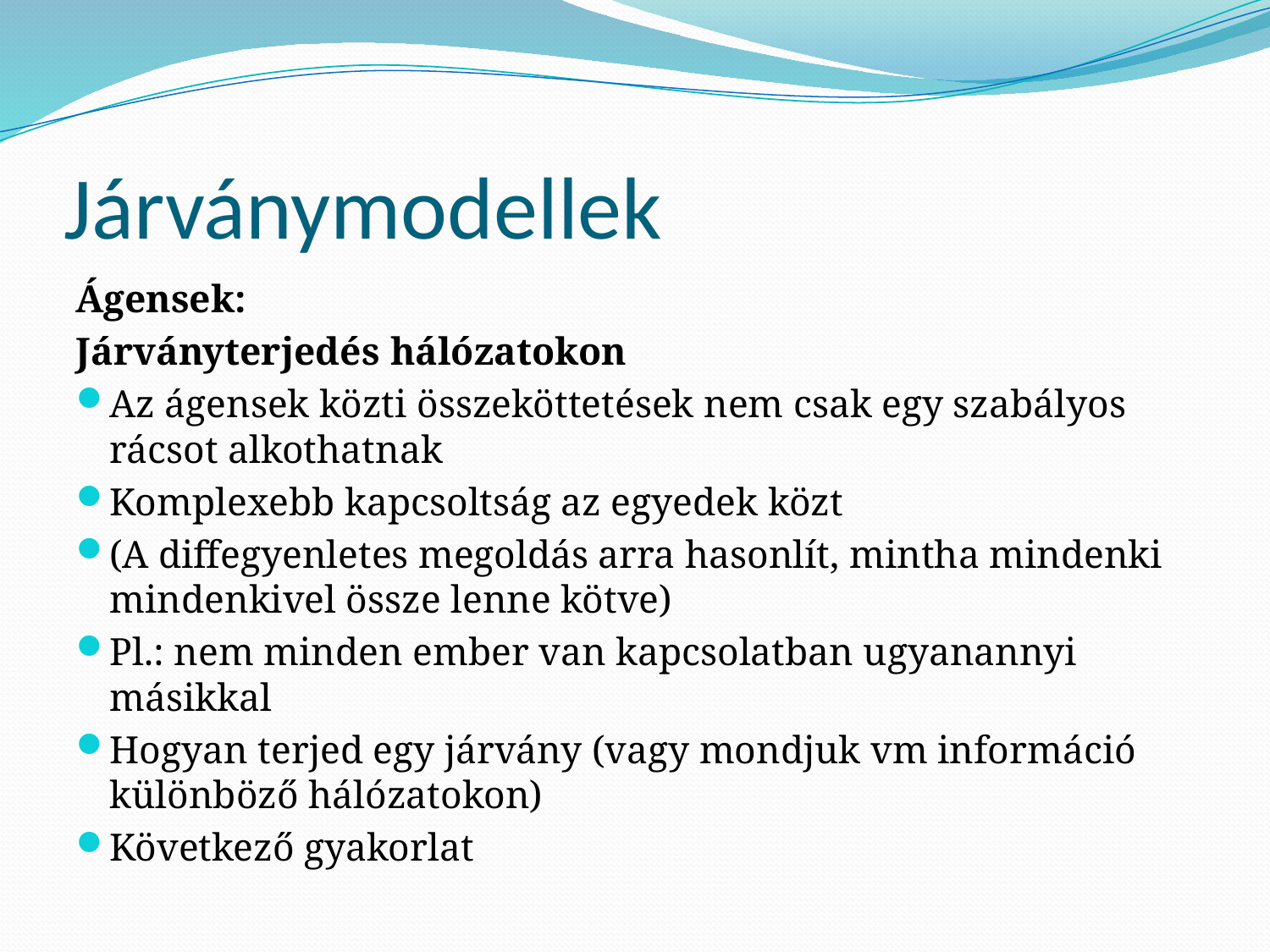

# Járványmodellek
Ágensek:
Járványterjedés hálózatokon
Az ágensek közti összeköttetések nem csak egy szabályos rácsot alkothatnak
Komplexebb kapcsoltság az egyedek közt
(A diffegyenletes megoldás arra hasonlít, mintha mindenki mindenkivel össze lenne kötve)
Pl.: nem minden ember van kapcsolatban ugyanannyi másikkal
Hogyan terjed egy járvány (vagy mondjuk vm információ különböző hálózatokon)
Következő gyakorlat